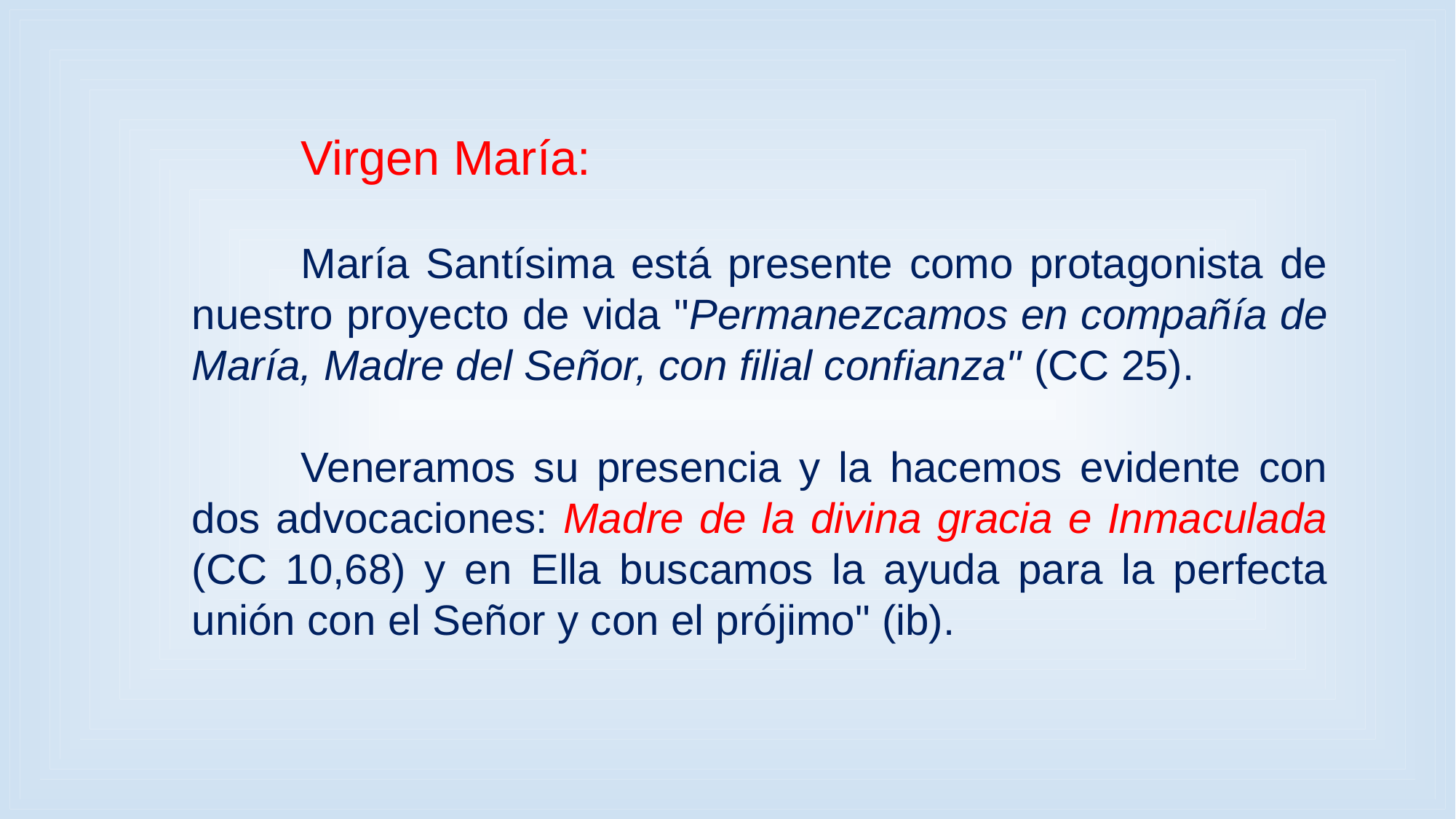

Virgen María:

	María Santísima está presente como protagonista de nuestro proyecto de vida "Permanezcamos en compañía de María, Madre del Señor, con filial confianza" (CC 25).

	Veneramos su presencia y la hacemos evidente con dos advocaciones: Madre de la divina gracia e Inmaculada (CC 10,68) y en Ella buscamos la ayuda para la perfecta unión con el Señor y con el prójimo" (ib).